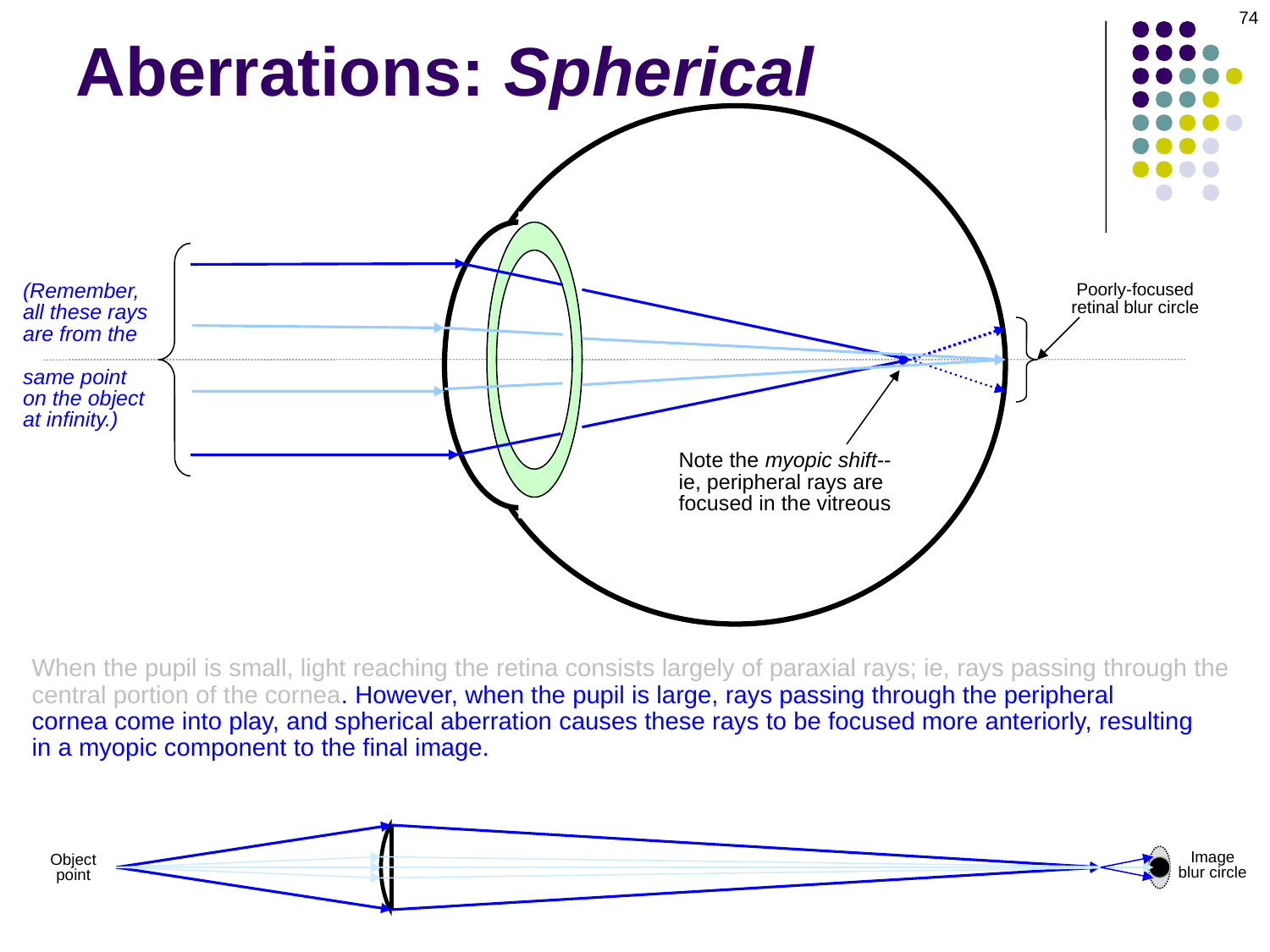

74
Aberrations: Spherical

(Remember,
all these rays
are from the

same point
on the object
at infinity.)
Poorly-focused
retinal blur circle

Note the myopic shift--
ie, peripheral rays are
focused in the vitreous

When the pupil is small, light reaching the retina consists largely of paraxial rays; ie, rays passing through the
central portion of the cornea. However, when the pupil is large, rays passing through the peripheral
cornea come into play, and spherical aberration causes these rays to be focused more anteriorly, resulting
in a myopic component to the final image.

Image
blur circle

Object
point